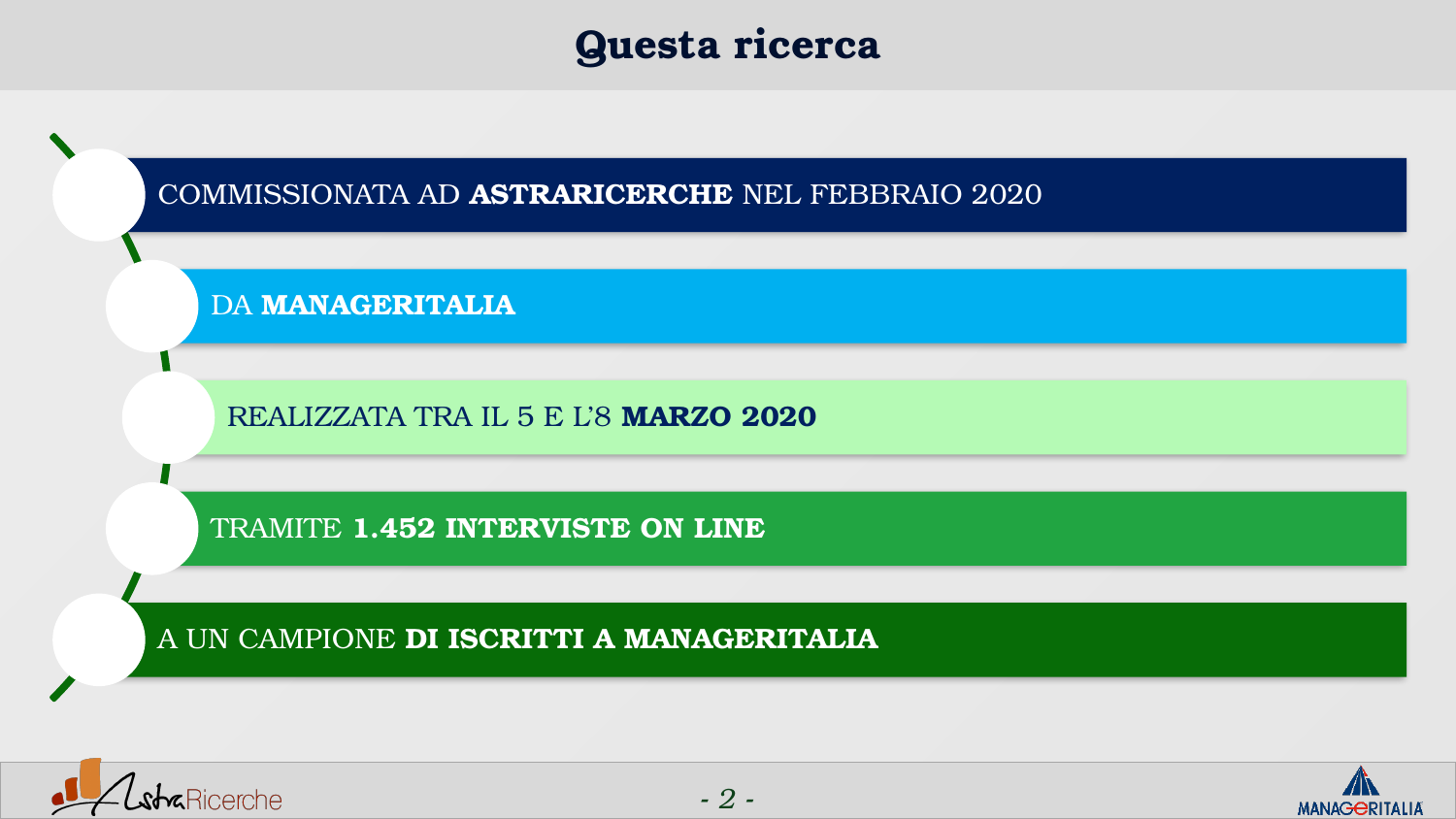

# Questa ricerca
COMMISSIONATA AD ASTRARICERCHE NEL FEBBRAIO 2020
DA MANAGERITALIA
REALIZZATA TRA IL 5 E L’8 MARZO 2020
TRAMITE 1.452 INTERVISTE ON LINE
A UN CAMPIONE DI ISCRITTI A MANAGERITALIA